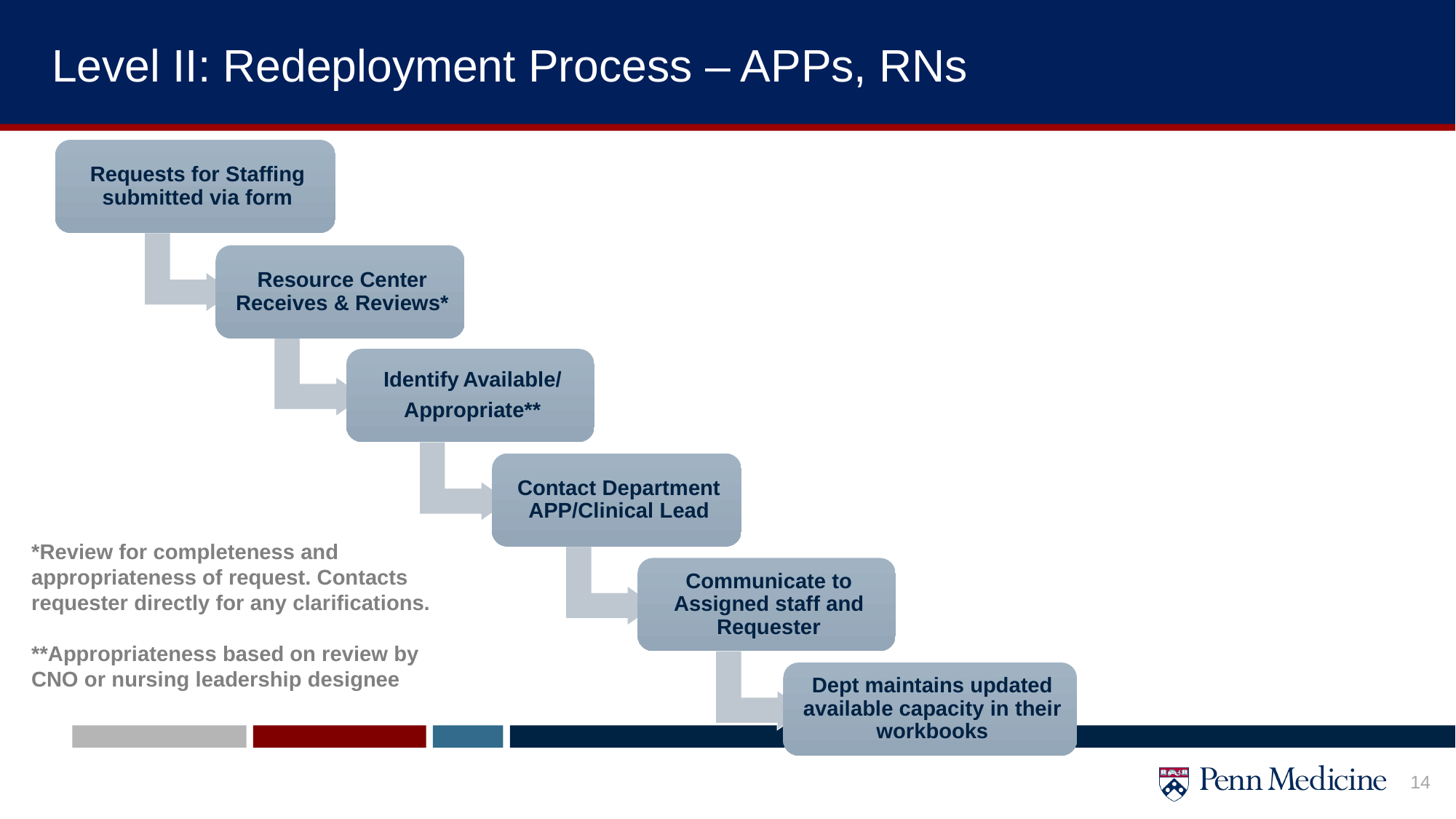

# Level II: Redeployment Process – APPs, RNs
Requests for Staffing submitted via form
Resource Center Receives & Reviews*
Identify Available/
Appropriate**
Contact Department APP/Clinical Lead
Communicate to Assigned staff and Requester
Dept maintains updated available capacity in their workbooks
*Review for completeness and appropriateness of request. Contacts requester directly for any clarifications.

**Appropriateness based on review by CNO or nursing leadership designee